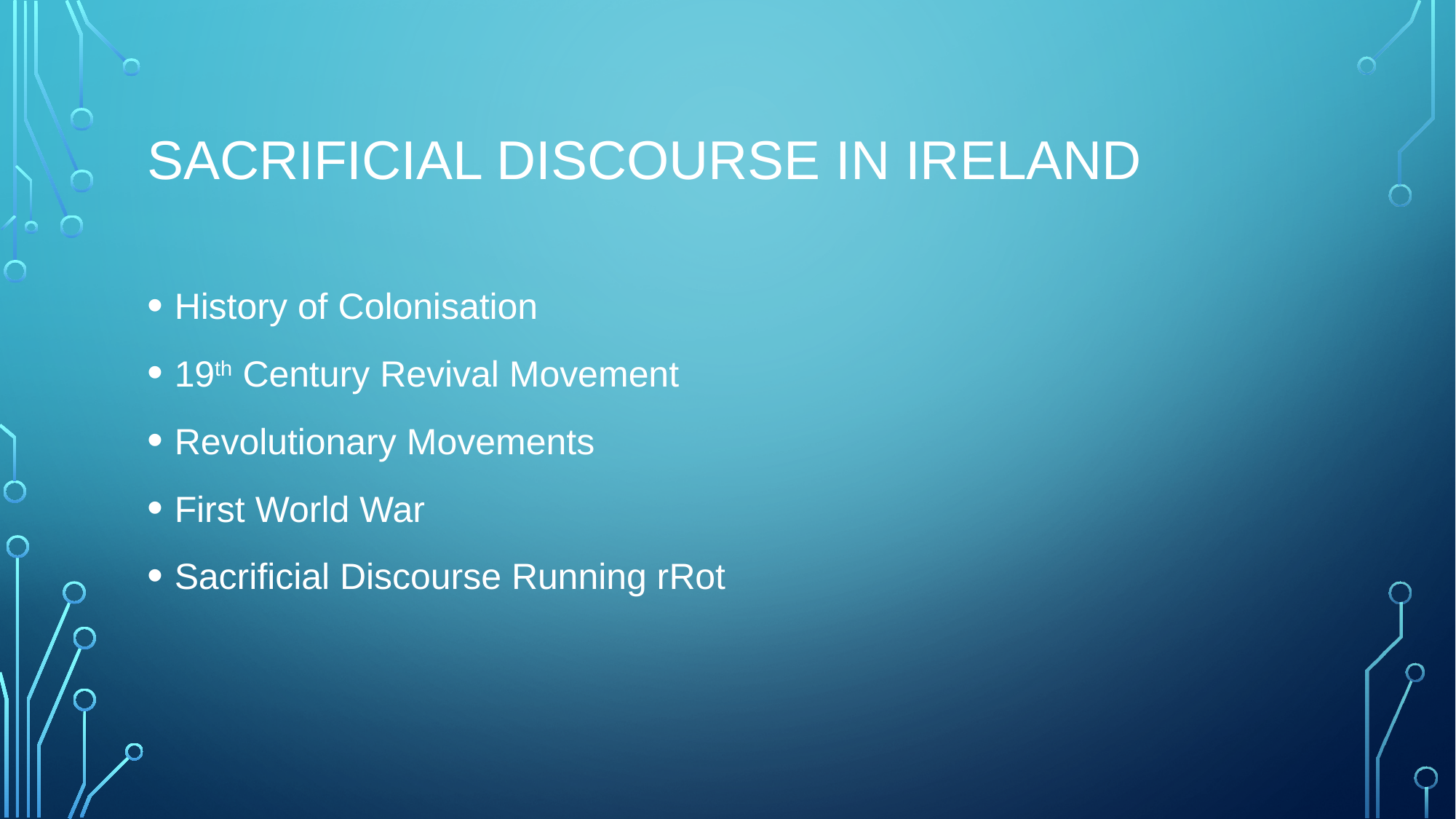

# Sacrificial Discourse in Ireland
History of Colonisation
19th Century Revival Movement
Revolutionary Movements
First World War
Sacrificial Discourse Running rRot